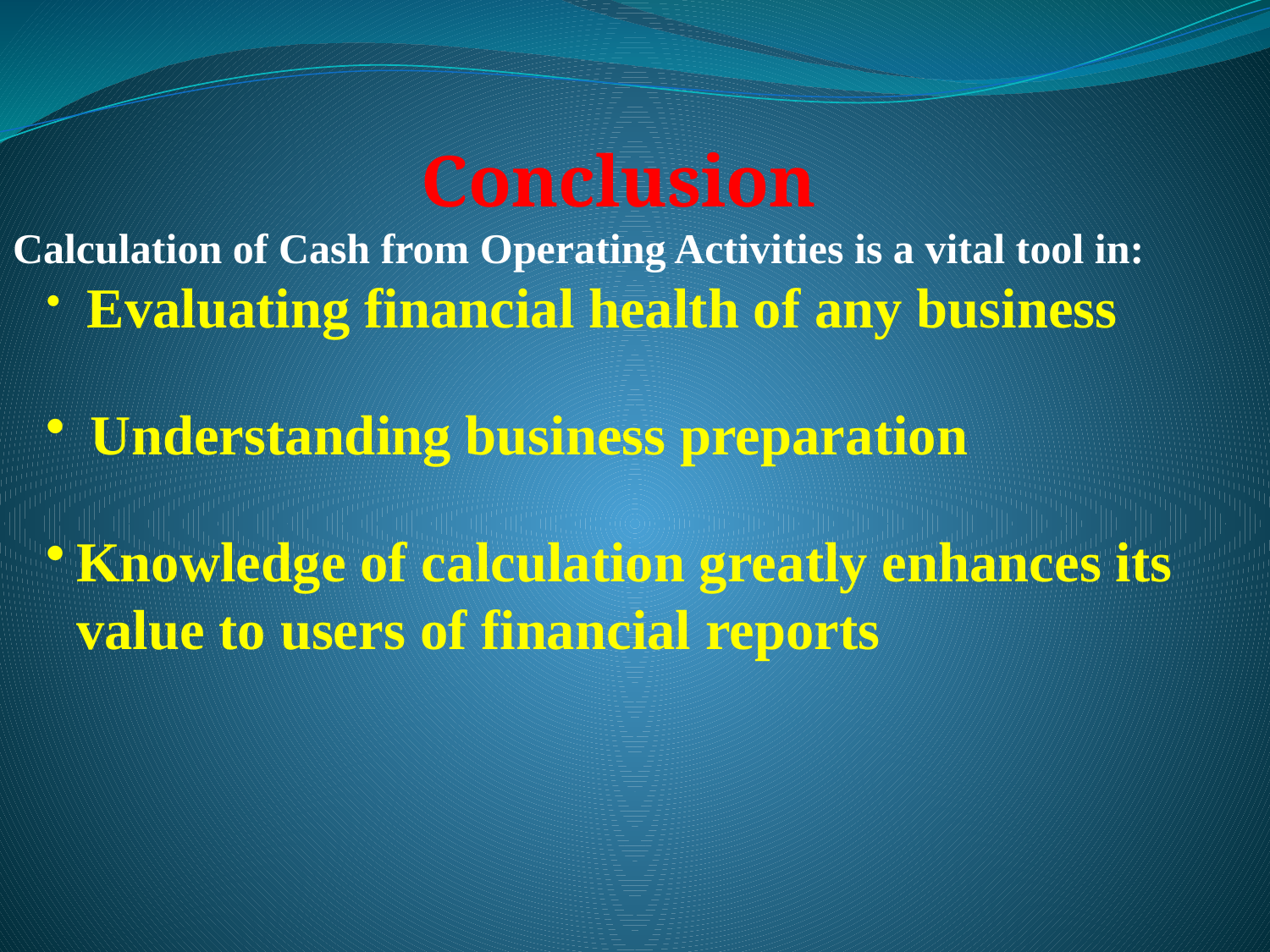

Conclusion
Calculation of Cash from Operating Activities is a vital tool in:
 Evaluating financial health of any business

 Understanding business preparation

Knowledge of calculation greatly enhances its value to users of financial reports